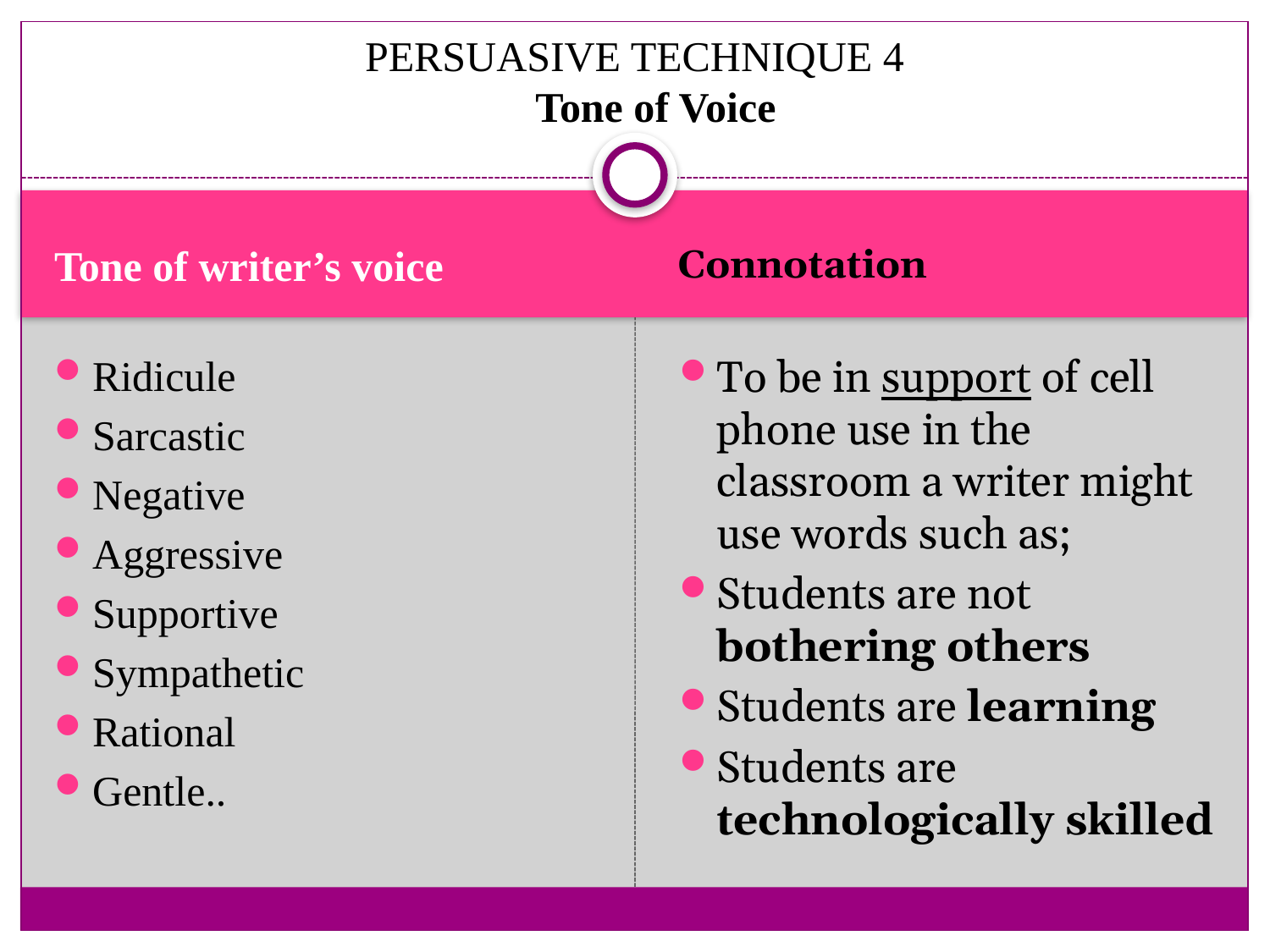

# PERSUASIVE TECHNIQUE 4 Tone of Voice

Tone of writer’s voice

Connotation

Ridicule
Sarcastic
Negative
Aggressive
Supportive
Sympathetic
Rational
Gentle..

To be in support of cell phone use in the classroom a writer might use words such as;
Students are not bothering others
Students are learning
Students are technologically skilled